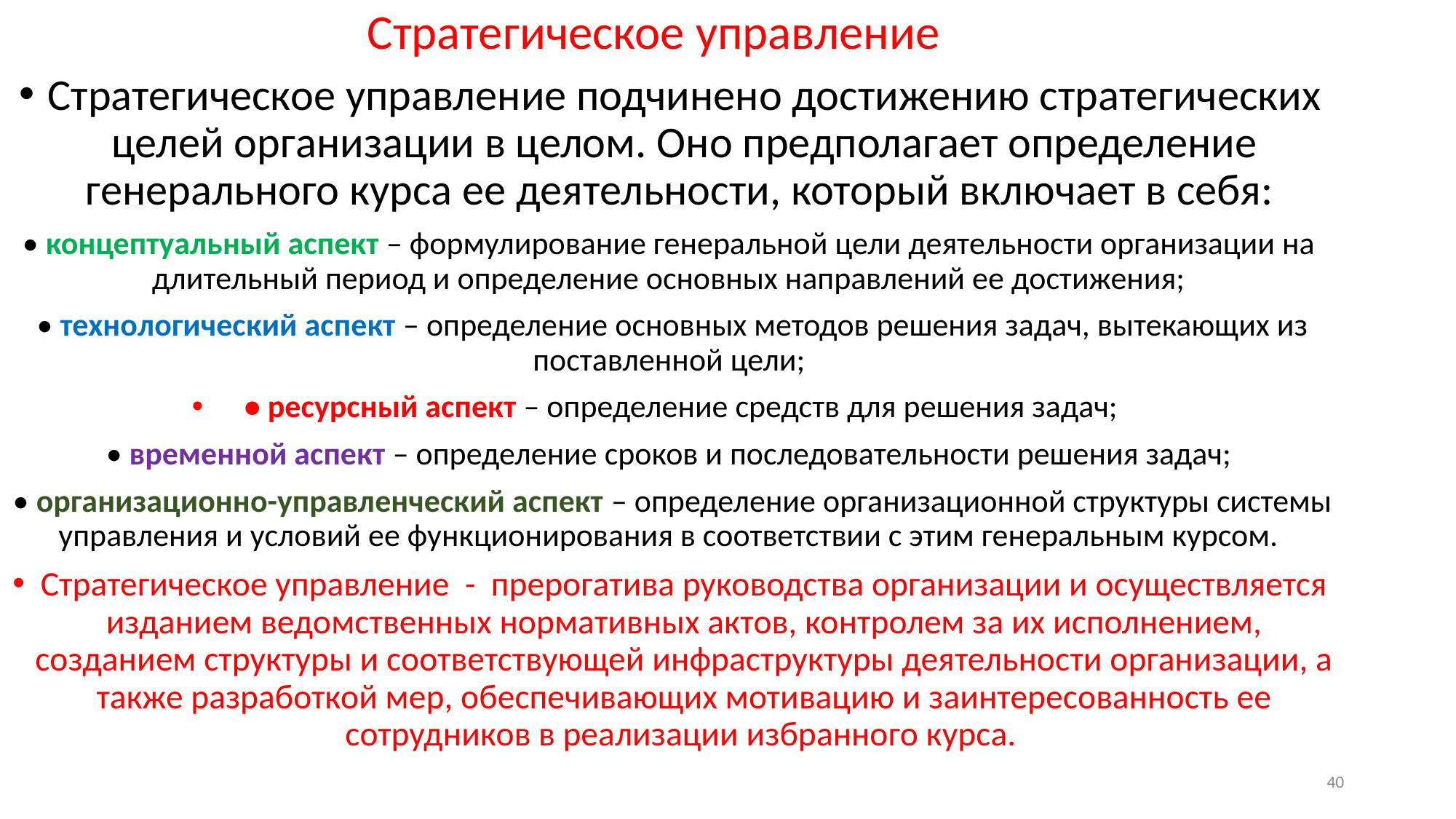

# Стратегическое управление
Стратегическое управление подчинено достижению стратегических целей организации в целом. Оно предполагает определение генерального курса ее деятельности, который включает в себя:
• концептуальный аспект – формулирование генеральной цели деятельности организации на  длительный период и определение основных направлений ее достижения;
• технологический аспект – определение основных методов решения задач, вытекающих из поставленной цели;
• ресурсный аспект – определение средств для решения задач;
• временной аспект – определение сроков и последовательности решения задач;
• организационно-управленческий аспект – определение организационной структуры системы управления и условий ее функционирования в соответствии с этим генеральным курсом.
Стратегическое управление  -  прерогатива руководства организации и осуществляется изданием ведомственных нормативных актов, контролем за их исполнением, созданием структуры и соответствующей инфраструктуры деятельности организации, а также разработкой мер, обеспечивающих мотивацию и заинтересованность ее сотрудников в реализации избранного курса.
40